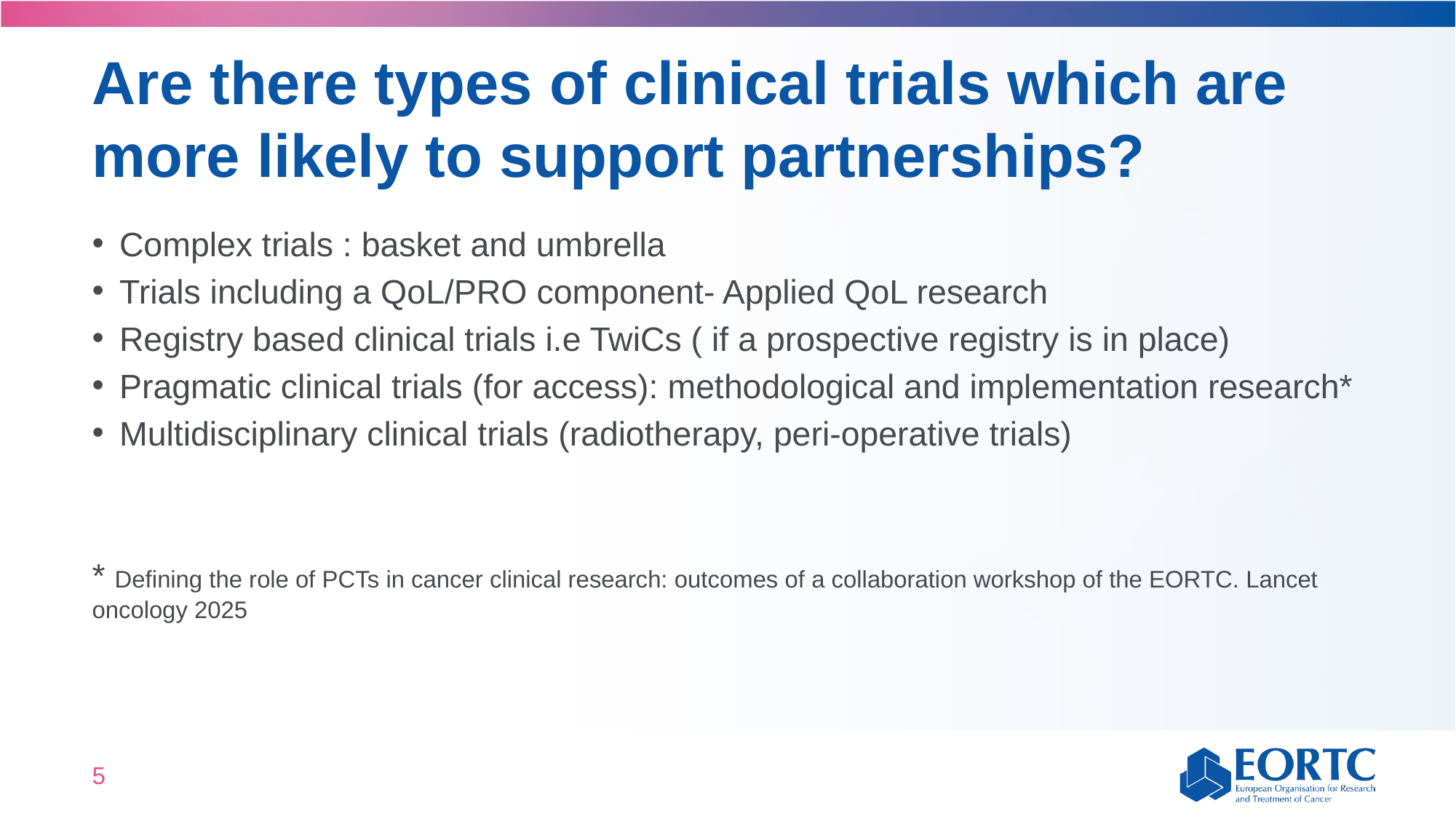

# Are there types of clinical trials which are more likely to support partnerships?
Complex trials : basket and umbrella
Trials including a QoL/PRO component- Applied QoL research
Registry based clinical trials i.e TwiCs ( if a prospective registry is in place)
Pragmatic clinical trials (for access): methodological and implementation research*
Multidisciplinary clinical trials (radiotherapy, peri-operative trials)

* Defining the role of PCTs in cancer clinical research: outcomes of a collaboration workshop of the EORTC. Lancet oncology 2025

5